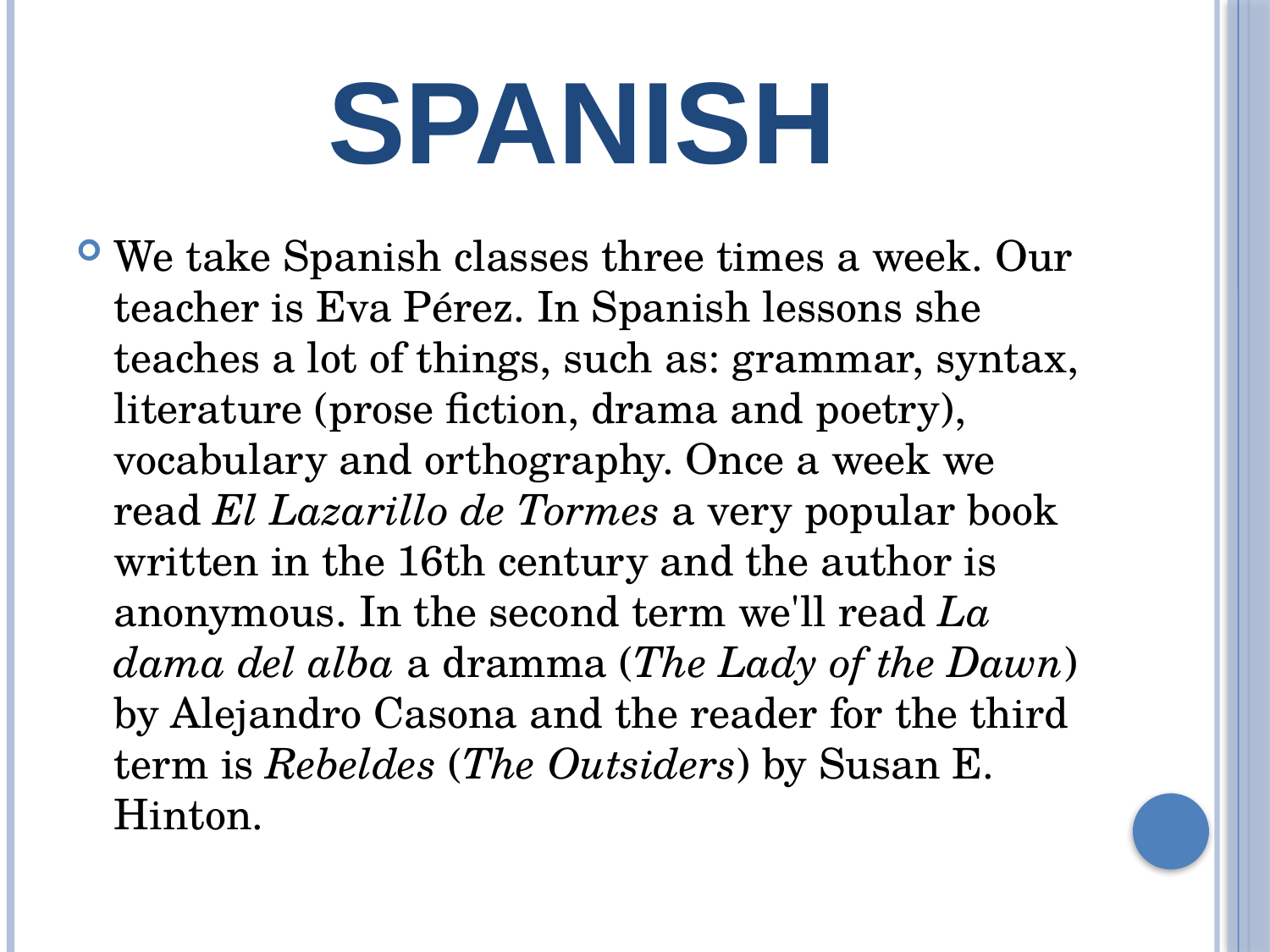

# SPANISH
We take Spanish classes three times a week. Our teacher is Eva Pérez. In Spanish lessons she teaches a lot of things, such as: grammar, syntax, literature (prose fiction, drama and poetry), vocabulary and orthography. Once a week we read El Lazarillo de Tormes a very popular book written in the 16th century and the author is anonymous. In the second term we'll read La dama del alba a dramma (The Lady of the Dawn) by Alejandro Casona and the reader for the third term is Rebeldes (The Outsiders) by Susan E. Hinton.